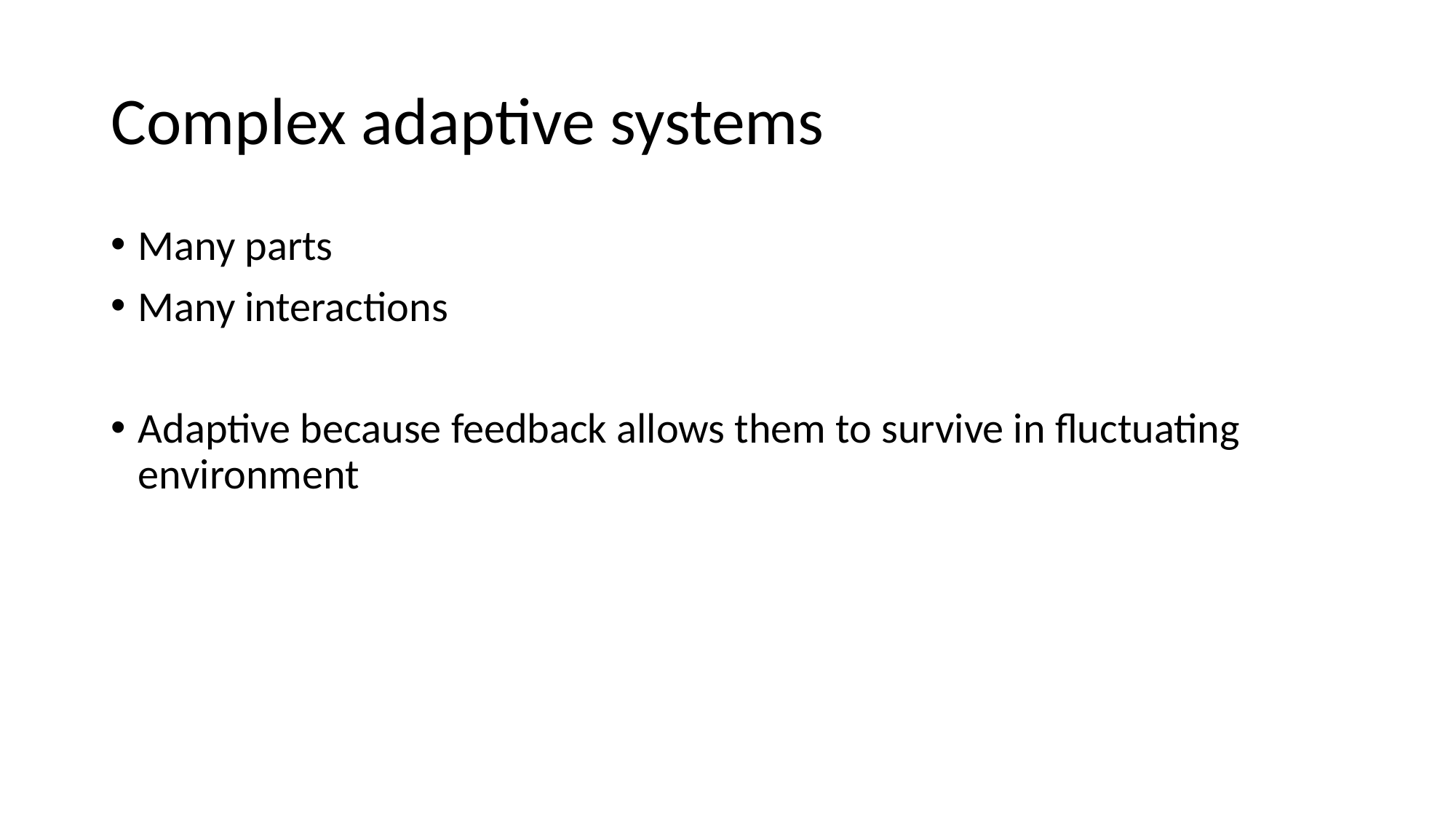

# Complex adaptive systems
Many parts
Many interactions

Adaptive because feedback allows them to survive in fluctuating environment